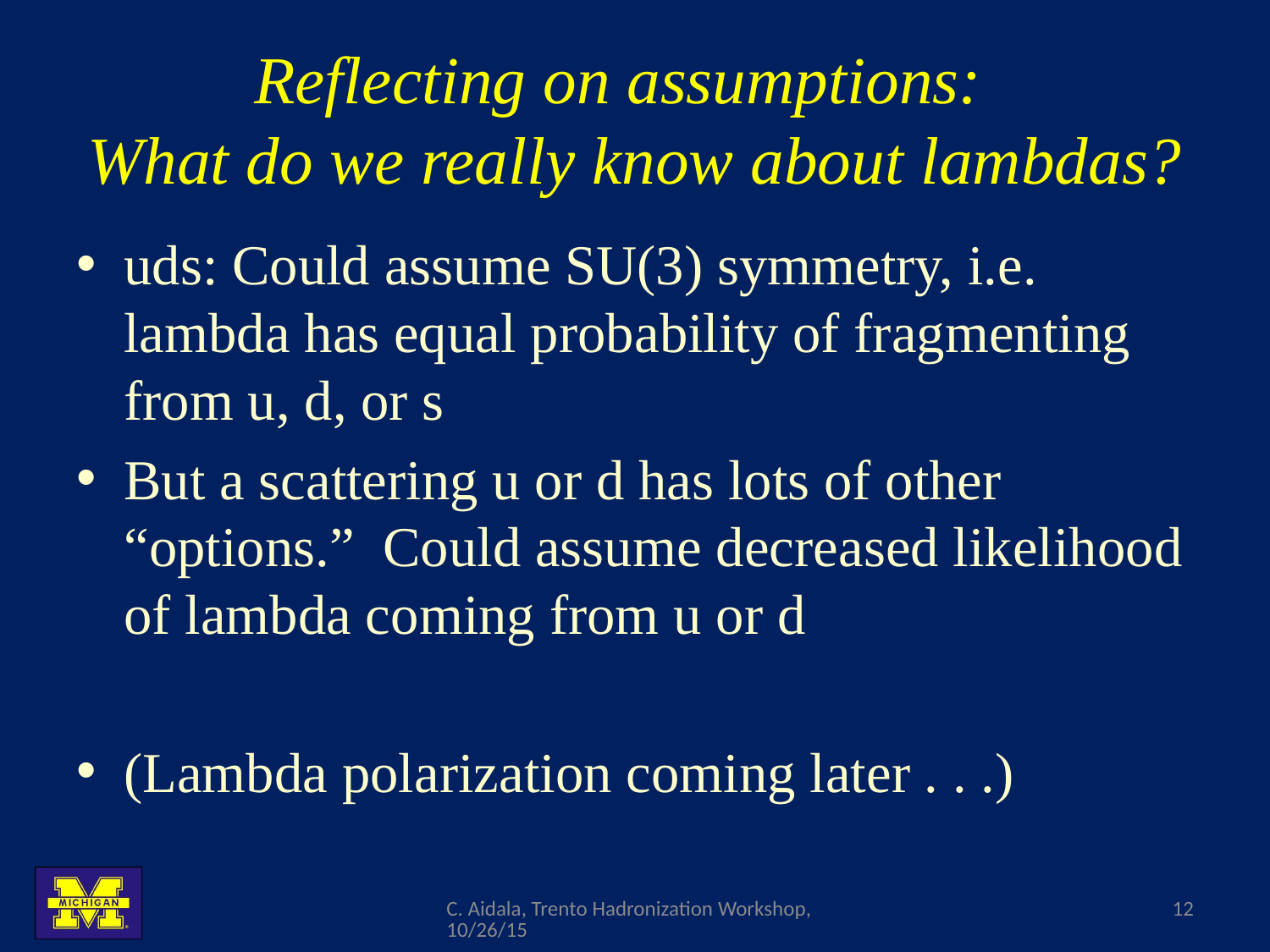

# Reflecting on assumptions: What do we really know about lambdas?
uds: Could assume SU(3) symmetry, i.e. lambda has equal probability of fragmenting from u, d, or s
But a scattering u or d has lots of other “options.”  Could assume decreased likelihood of lambda coming from u or d

(Lambda polarization coming later . . .)
C. Aidala, Trento Hadronization Workshop, 10/26/15
12